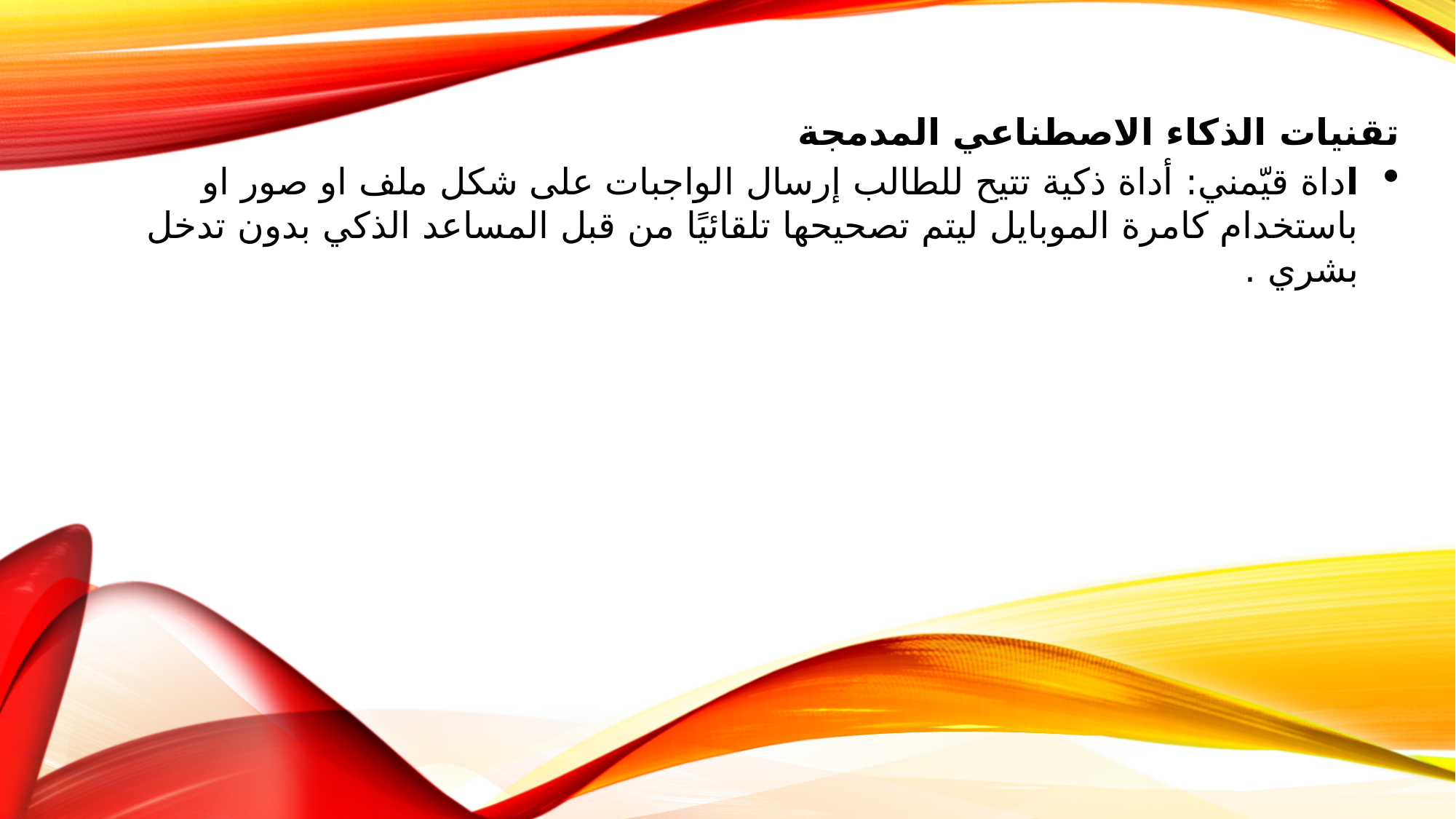

تقنيات الذكاء الاصطناعي المدمجة
اداة قيّمني: أداة ذكية تتيح للطالب إرسال الواجبات على شكل ملف او صور او باستخدام كامرة الموبايل ليتم تصحيحها تلقائيًا من قبل المساعد الذكي بدون تدخل بشري .